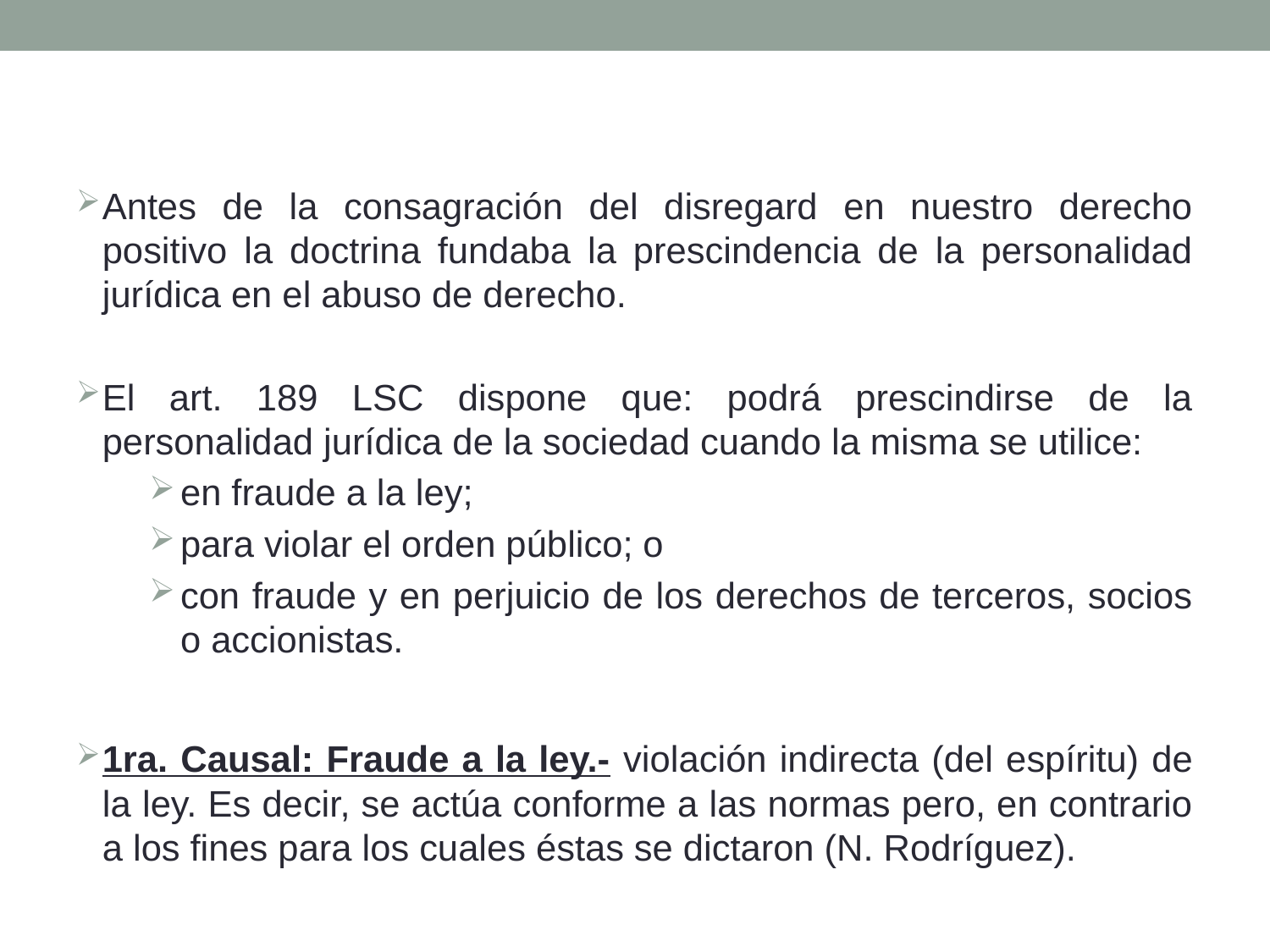

Antes de la consagración del disregard en nuestro derecho positivo la doctrina fundaba la prescindencia de la personalidad jurídica en el abuso de derecho.

El art. 189 LSC dispone que: podrá prescindirse de la personalidad jurídica de la sociedad cuando la misma se utilice:
en fraude a la ley;
para violar el orden público; o
con fraude y en perjuicio de los derechos de terceros, socios o accionistas.

1ra. Causal: Fraude a la ley.- violación indirecta (del espíritu) de la ley. Es decir, se actúa conforme a las normas pero, en contrario a los fines para los cuales éstas se dictaron (N. Rodríguez).